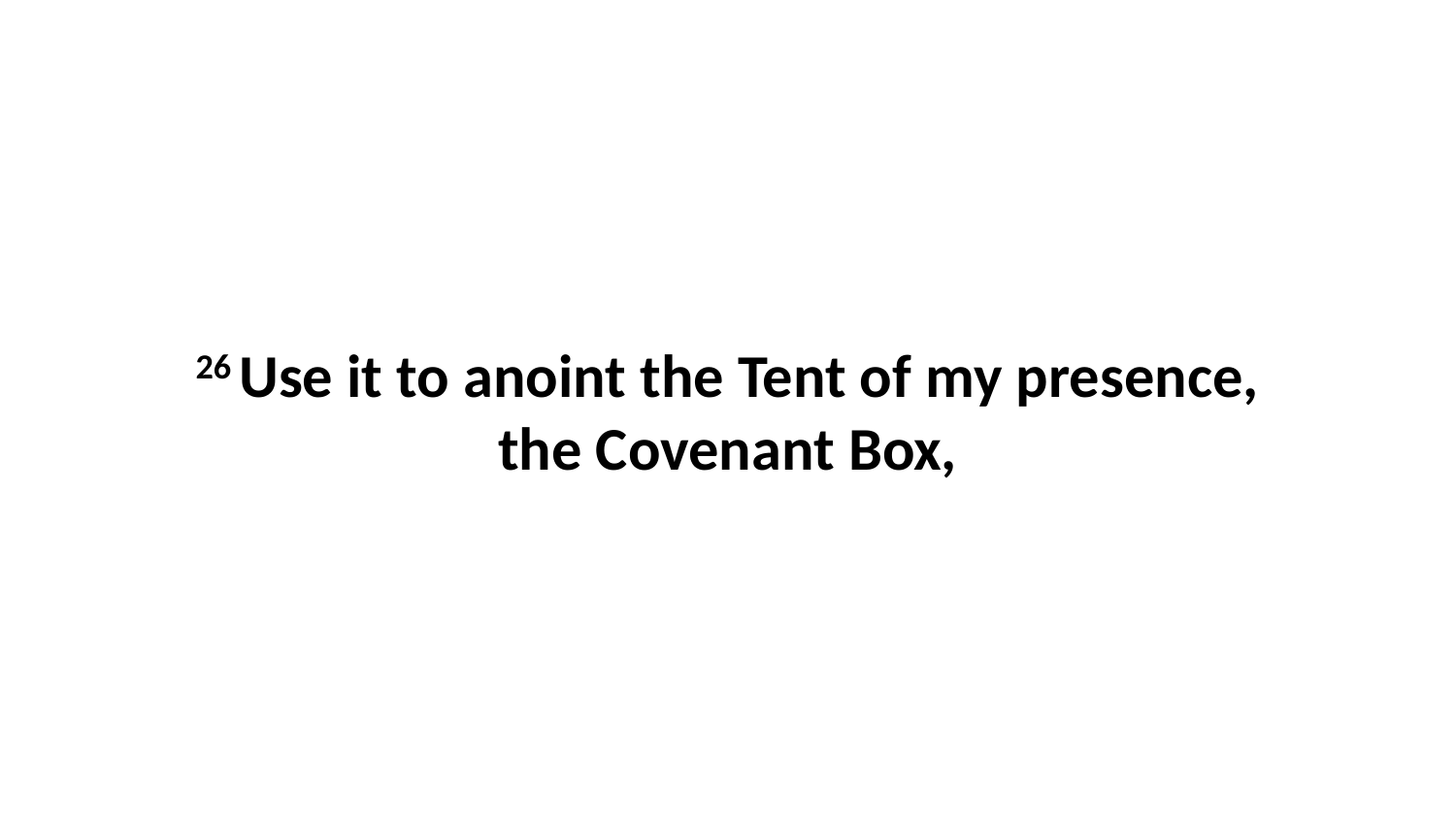

26 Use it to anoint the Tent of my presence, the Covenant Box,